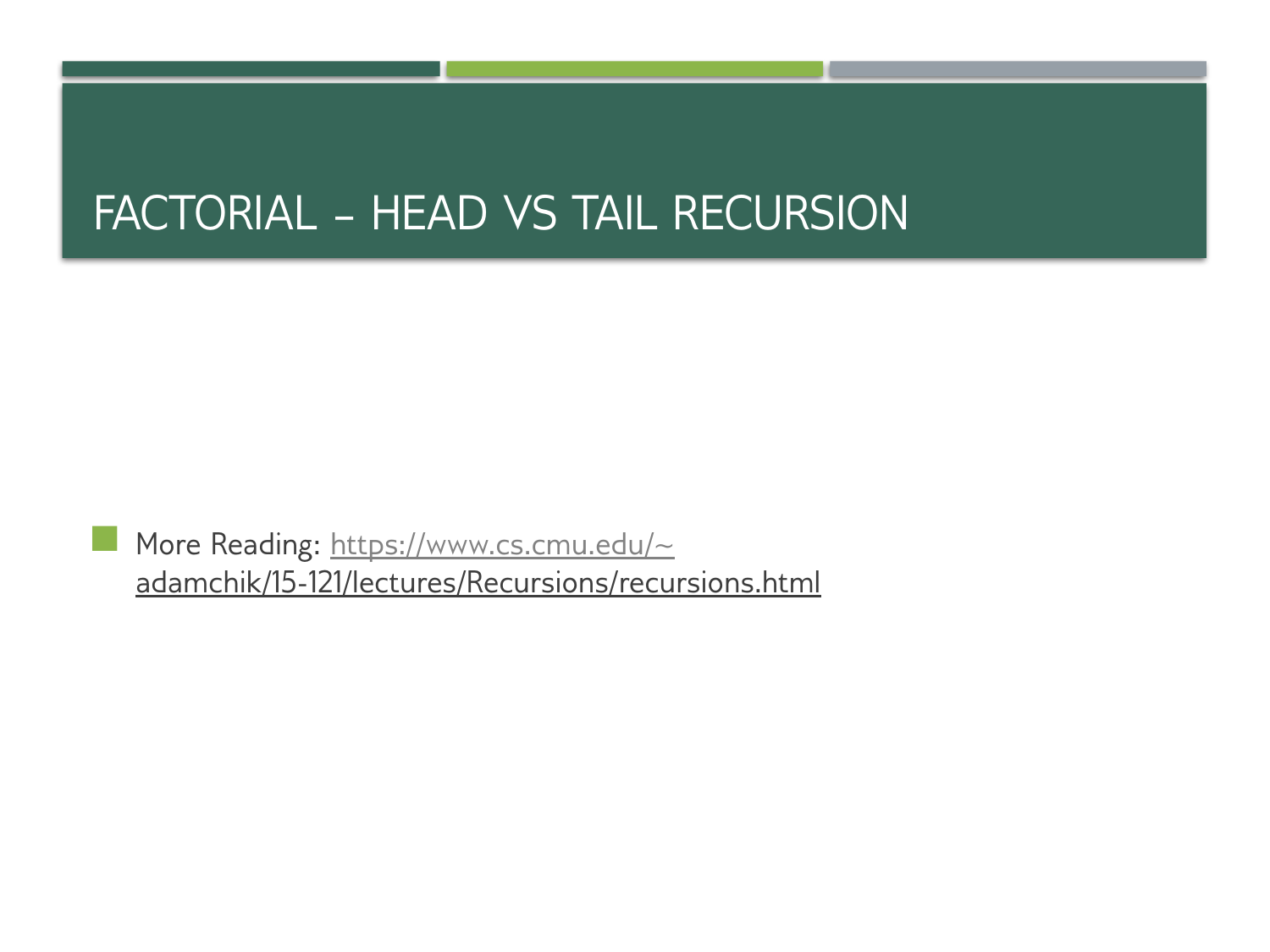

# Factorial – Head vs TAIL recursion
More Reading: https://www.cs.cmu.edu/~adamchik/15-121/lectures/Recursions/recursions.html